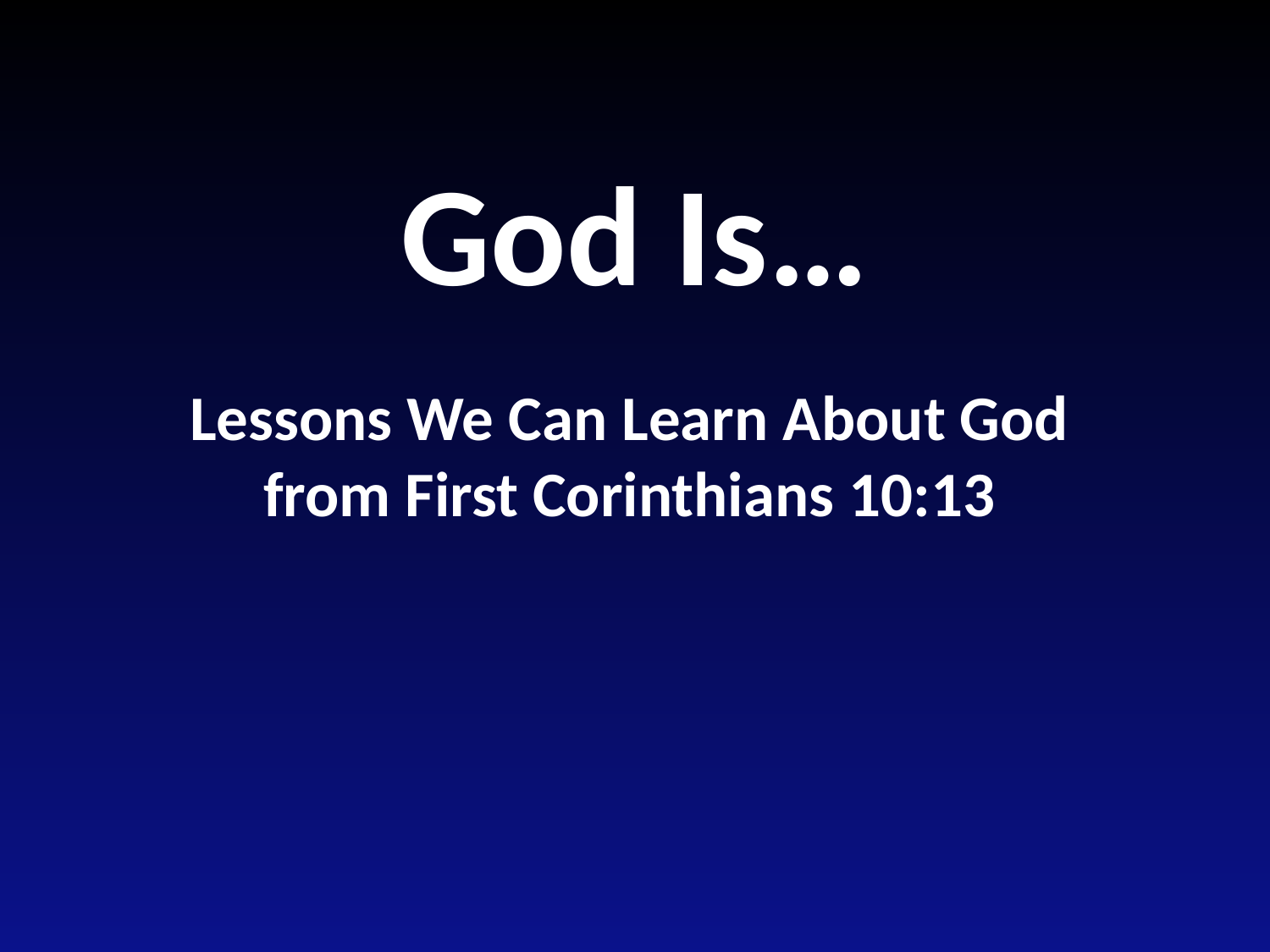

# God Is…
Lessons We Can Learn About God from First Corinthians 10:13